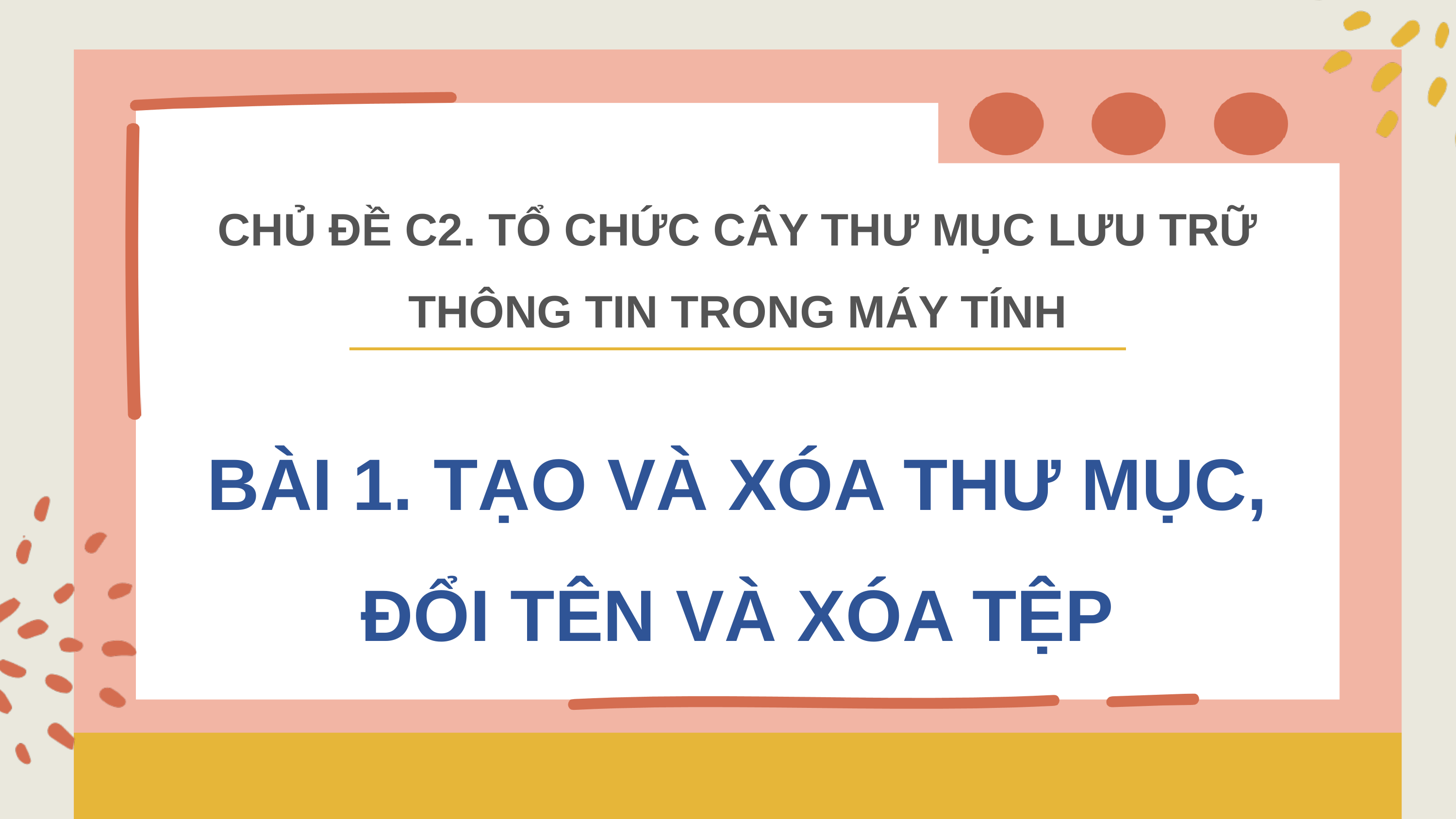

CHỦ ĐỀ C2. TỔ CHỨC CÂY THƯ MỤC LƯU TRỮ THÔNG TIN TRONG MÁY TÍNH
BÀI 1. TẠO VÀ XÓA THƯ MỤC, ĐỔI TÊN VÀ XÓA TỆP